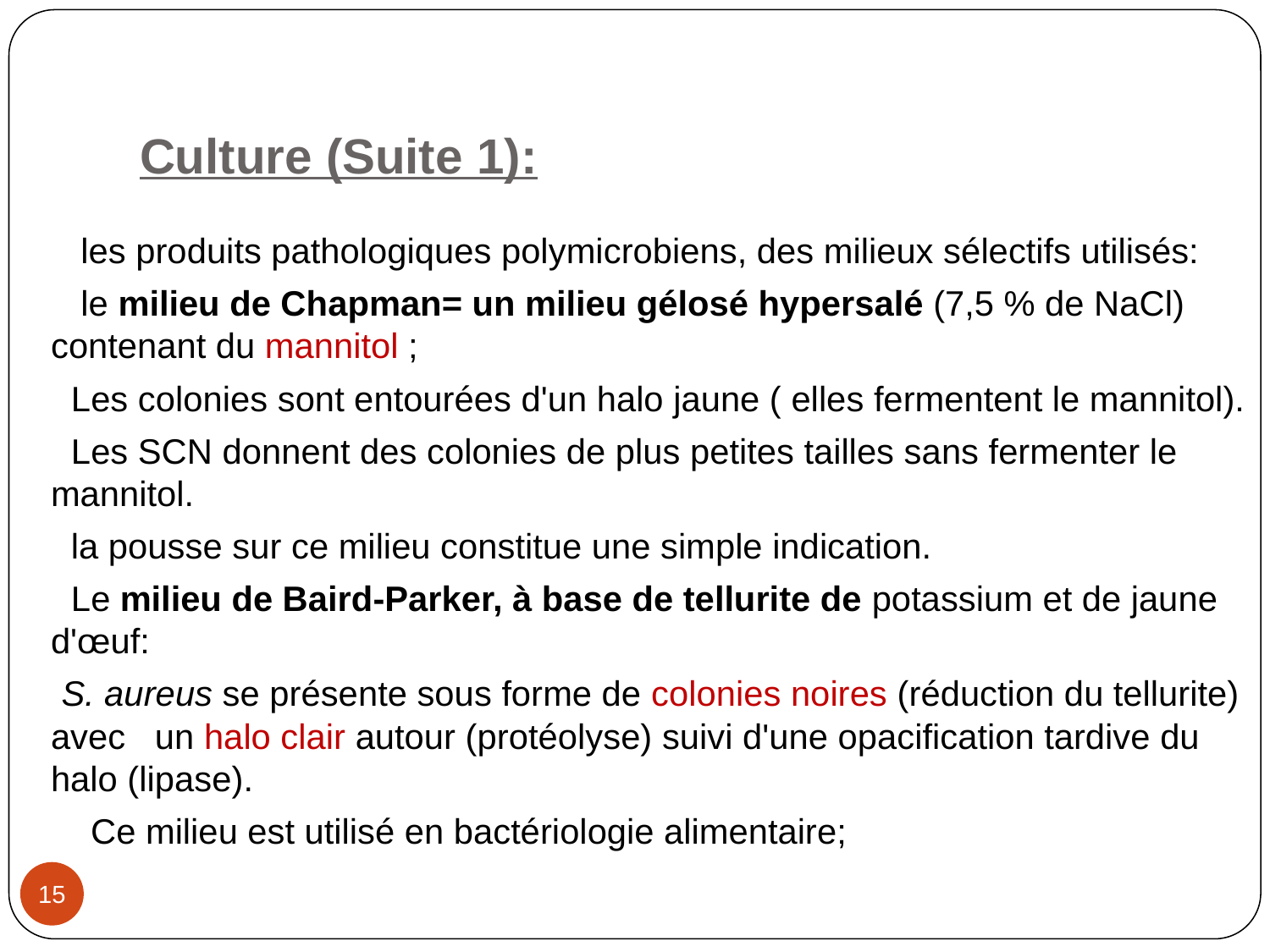

# Culture (Suite 1):
       les produits pathologiques polymicrobiens, des milieux sélectifs utilisés:
       le milieu de Chapman= un milieu gélosé hypersalé (7,5 % de NaCl) contenant du mannitol ;
      Les colonies sont entourées d'un halo jaune ( elles fermentent le mannitol).
      Les SCN donnent des colonies de plus petites tailles sans fermenter le mannitol.
      la pousse sur ce milieu constitue une simple indication.
      Le milieu de Baird-Parker, à base de tellurite de potassium et de jaune d'œuf:
     S. aureus se présente sous forme de colonies noires (réduction du tellurite) avec   un halo clair autour (protéolyse) suivi d'une opacification tardive du halo (lipase).
        Ce milieu est utilisé en bactériologie alimentaire;
15